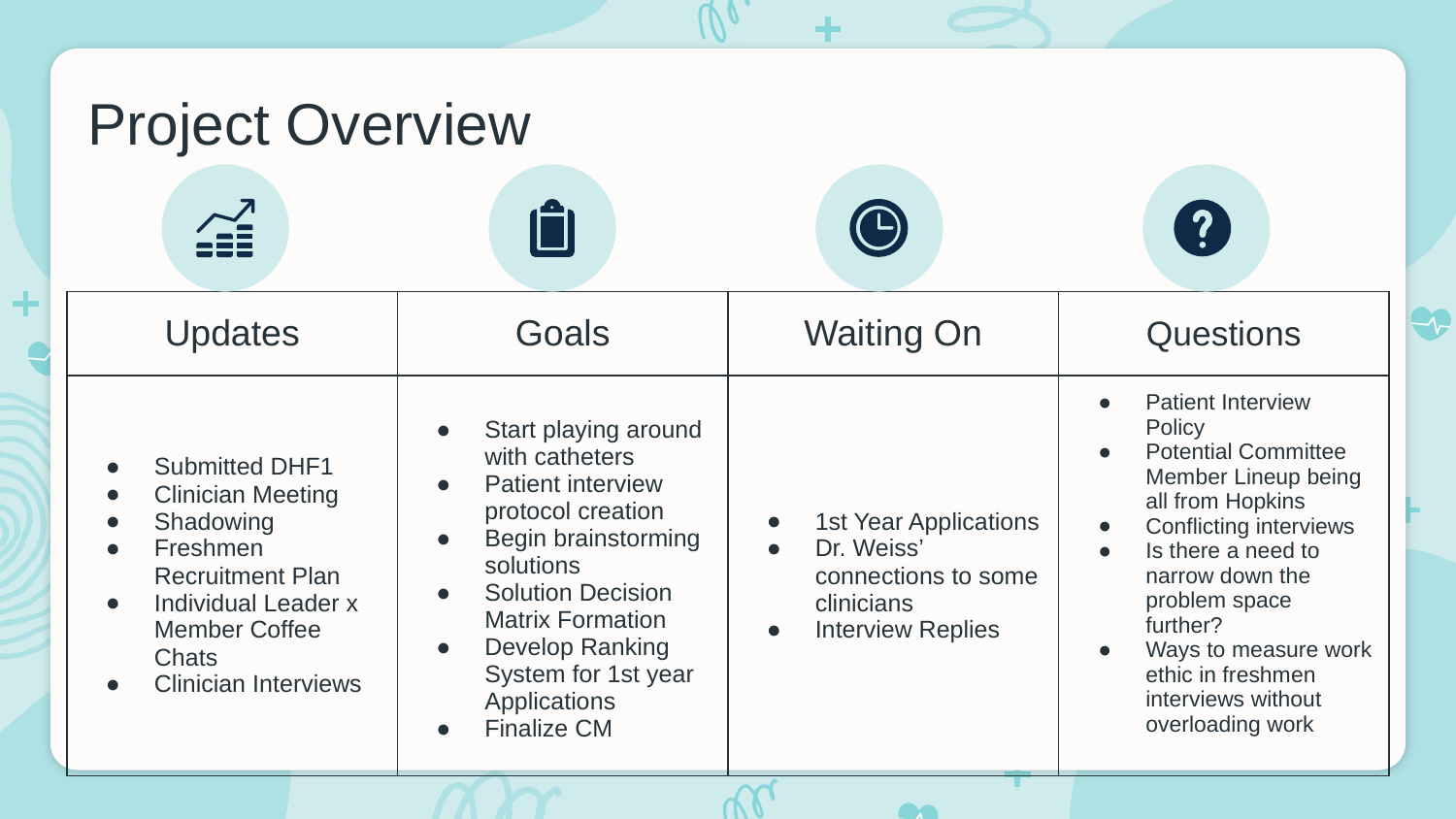

# Project Overview

| Updates | Goals | Waiting On | Questions |
| --- | --- | --- | --- |
| Submitted DHF1 Clinician Meeting Shadowing Freshmen Recruitment Plan Individual Leader x Member Coffee Chats Clinician Interviews | Start playing around with catheters Patient interview protocol creation Begin brainstorming solutions Solution Decision Matrix Formation Develop Ranking System for 1st year Applications Finalize CM | 1st Year Applications Dr. Weiss’ connections to some clinicians Interview Replies | Patient Interview Policy Potential Committee Member Lineup being all from Hopkins Conflicting interviews Is there a need to narrow down the problem space further? Ways to measure work ethic in freshmen interviews without overloading work |